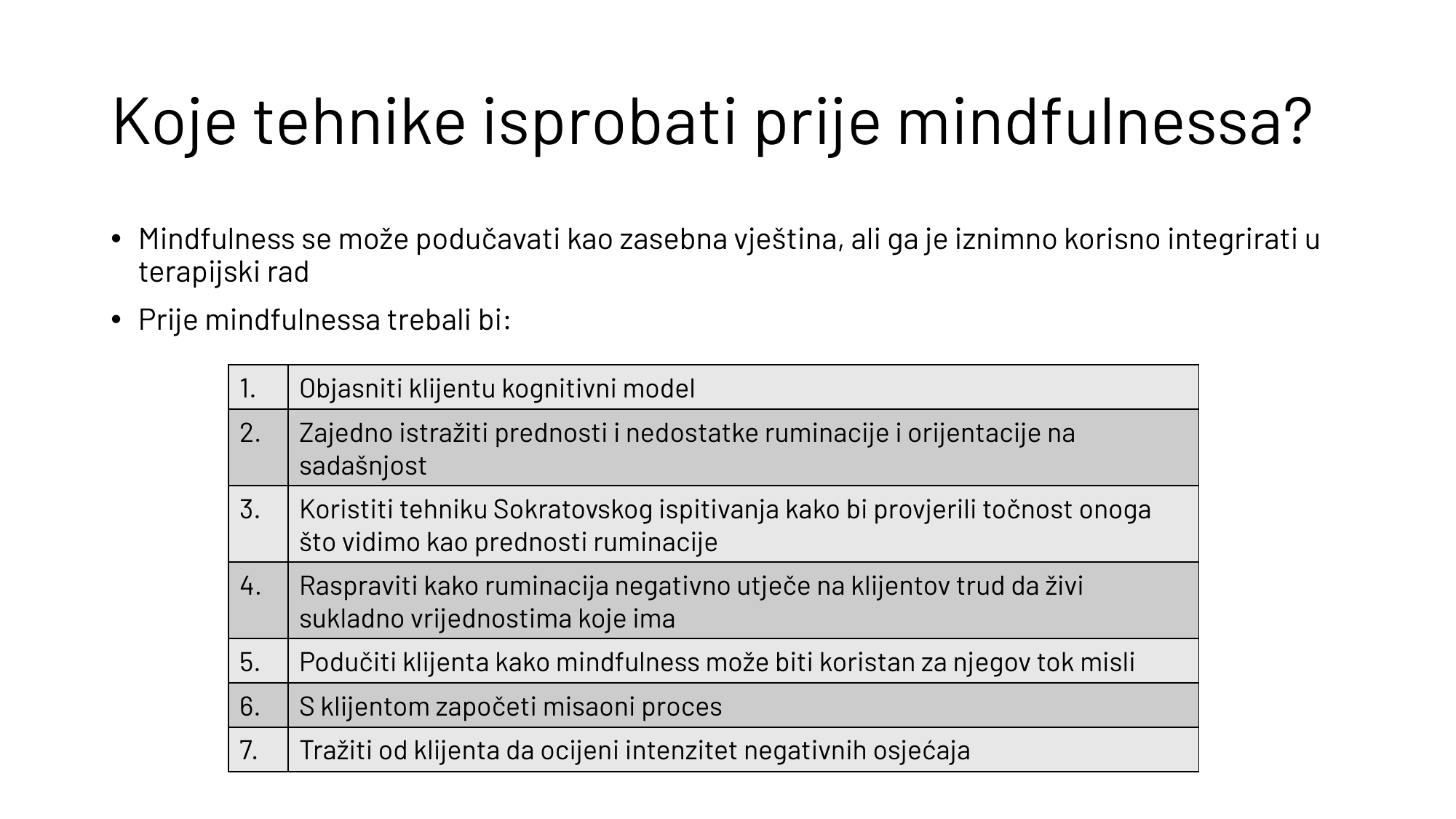

# Koje tehnike isprobati prije mindfulnessa?
Mindfulness se može podučavati kao zasebna vještina, ali ga je iznimno korisno integrirati u terapijski rad
Prije mindfulnessa trebali bi:

| 1. | Objasniti klijentu kognitivni model |
| --- | --- |
| 2. | Zajedno istražiti prednosti i nedostatke ruminacije i orijentacije na sadašnjost |
| 3. | Koristiti tehniku Sokratovskog ispitivanja kako bi provjerili točnost onoga što vidimo kao prednosti ruminacije |
| 4. | Raspraviti kako ruminacija negativno utječe na klijentov trud da živi sukladno vrijednostima koje ima |
| 5. | Podučiti klijenta kako mindfulness može biti koristan za njegov tok misli |
| 6. | S klijentom započeti misaoni proces |
| 7. | Tražiti od klijenta da ocijeni intenzitet negativnih osjećaja |